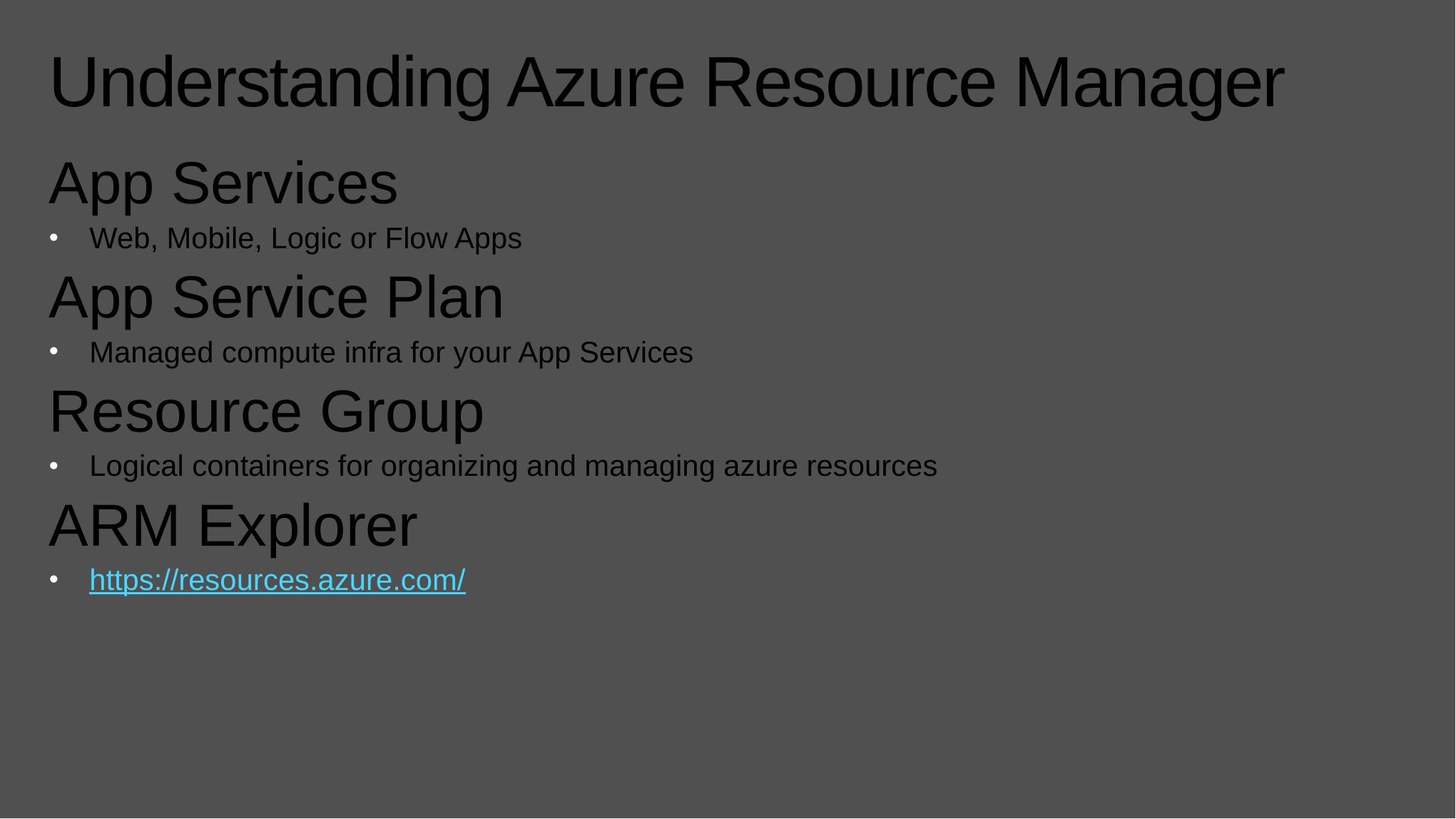

# Understanding Azure Resource Manager
App Services
Web, Mobile, Logic or Flow Apps
App Service Plan
Managed compute infra for your App Services
Resource Group
Logical containers for organizing and managing azure resources
ARM Explorer
https://resources.azure.com/